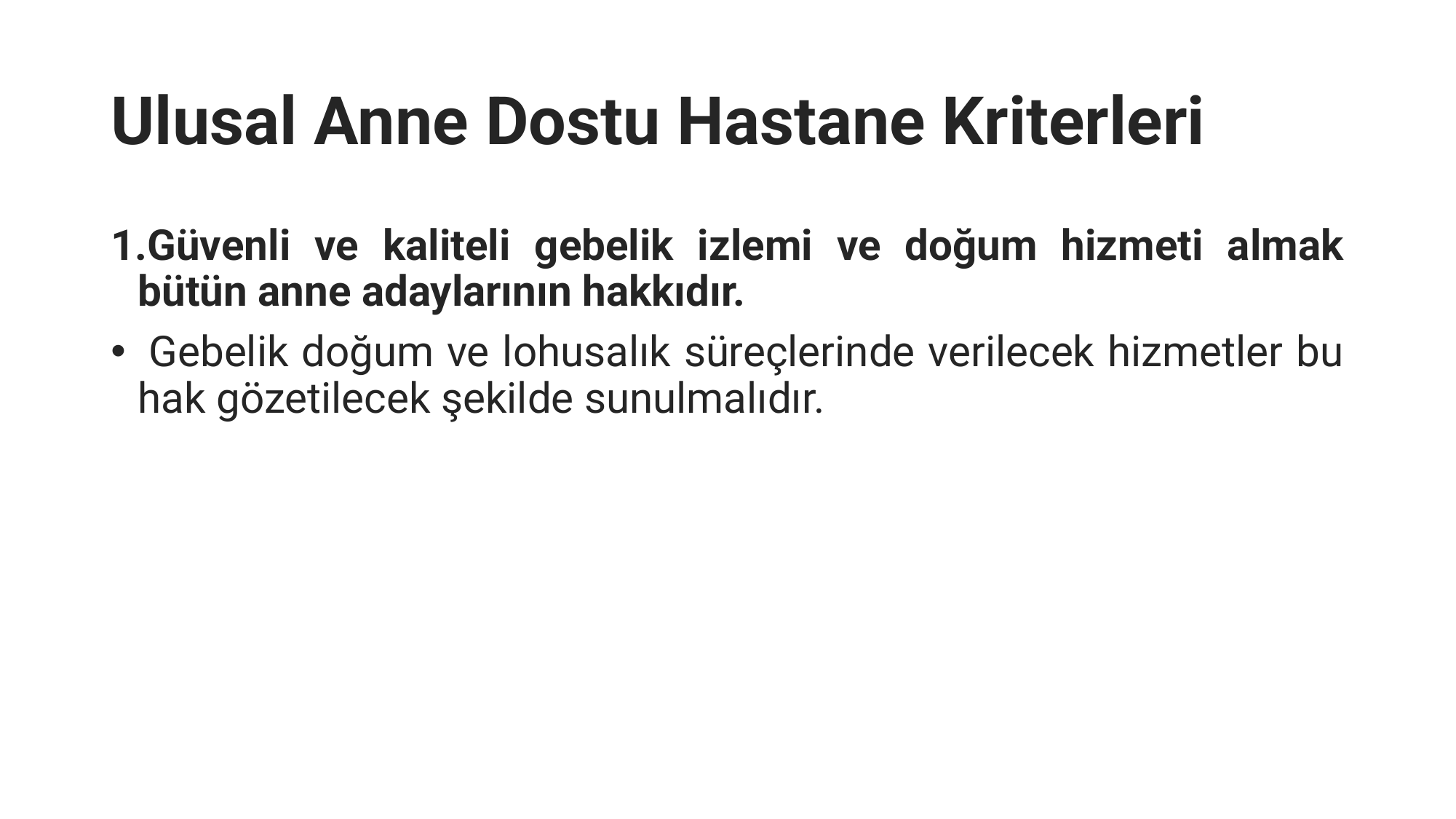

# Ulusal Anne Dostu Hastane Kriterleri
Güvenli ve kaliteli gebelik izlemi ve doğum hizmeti almak bütün anne adaylarının hakkıdır.
 Gebelik doğum ve lohusalık süreçlerinde verilecek hizmetler bu hak gözetilecek şekilde sunulmalıdır.